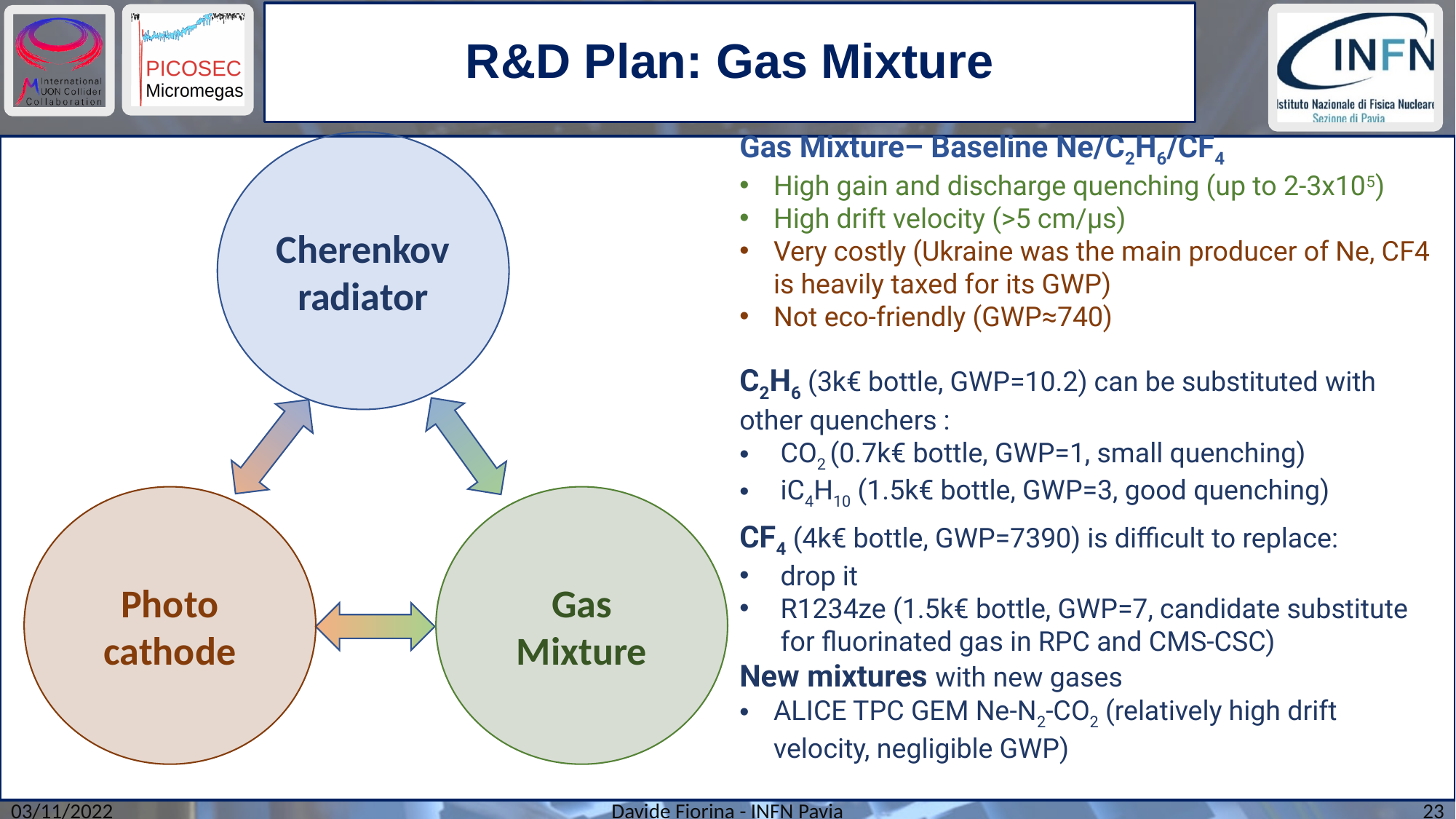

# R&D Plan: Gas Mixture
Gas Mixture– Baseline Ne/C2H6/CF4
High gain and discharge quenching (up to 2-3x105)
High drift velocity (>5 cm/µs)
Very costly (Ukraine was the main producer of Ne, CF4 is heavily taxed for its GWP)
Not eco-friendly (GWP≈740)

C2H6 (3k€ bottle, GWP=10.2) can be substituted with other quenchers :
CO2 (0.7k€ bottle, GWP=1, small quenching)
iC4H10 (1.5k€ bottle, GWP=3, good quenching)

CF4 (4k€ bottle, GWP=7390) is difficult to replace:
drop it
R1234ze (1.5k€ bottle, GWP=7, candidate substitute for fluorinated gas in RPC and CMS-CSC)
New mixtures with new gases
ALICE TPC GEM Ne-N2-CO2 (relatively high drift velocity, negligible GWP)
Cherenkov radiator

Gas Mixture
Photo
cathode

Davide Fiorina - INFN Pavia
23
03/11/2022